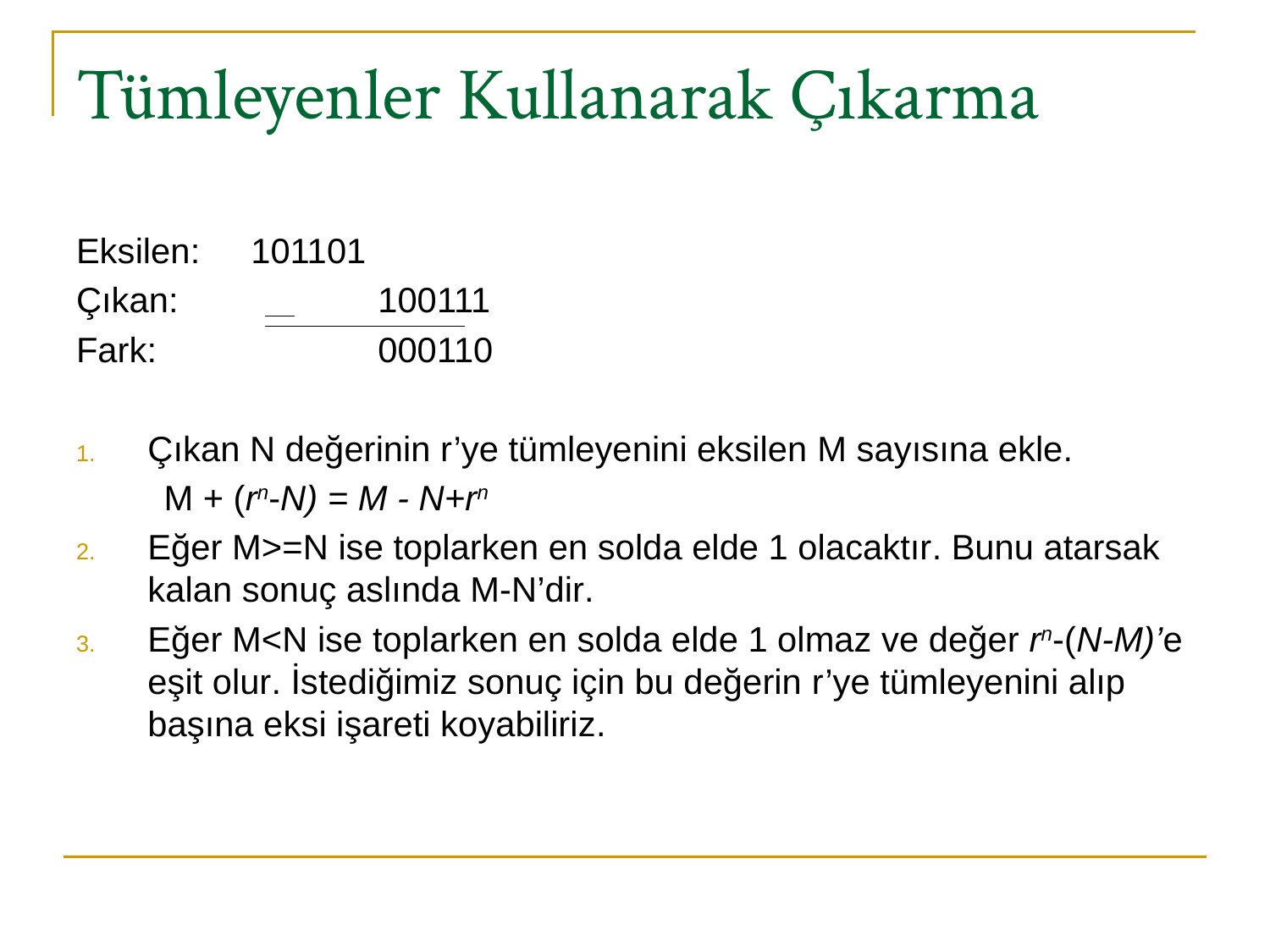

# Tümleyenler Kullanarak Çıkarma
Eksilen: 	101101
Çıkan: 		100111
Fark: 		000110

Çıkan N değerinin r’ye tümleyenini eksilen M sayısına ekle.
         M + (rn-N) = M - N+rn
Eğer M>=N ise toplarken en solda elde 1 olacaktır. Bunu atarsak kalan sonuç aslında M-N’dir.
Eğer M<N ise toplarken en solda elde 1 olmaz ve değer rn-(N-M)’e eşit olur. İstediğimiz sonuç için bu değerin r’ye tümleyenini alıp başına eksi işareti koyabiliriz.